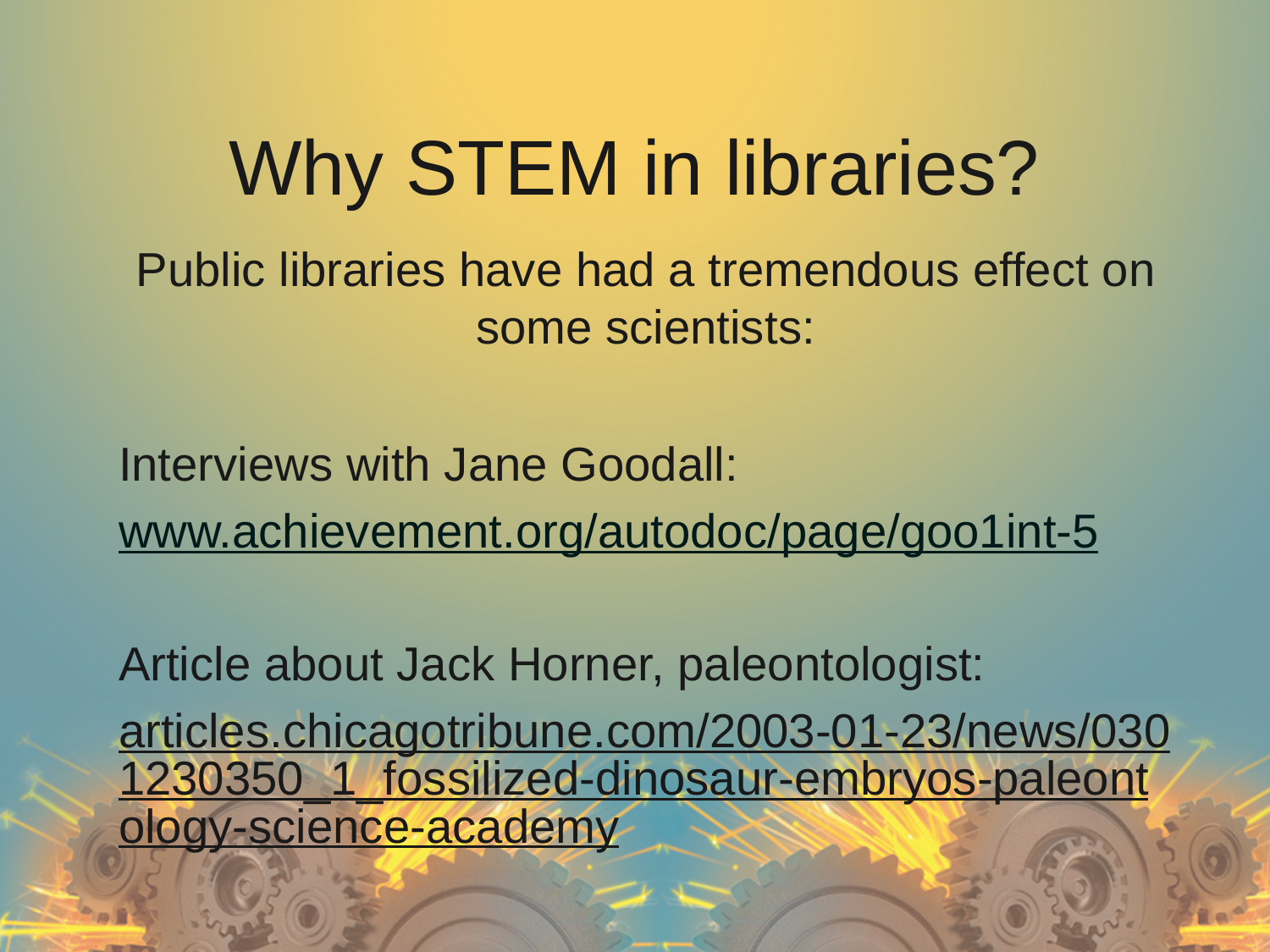

# Why STEM in libraries?
Public libraries have had a tremendous effect on some scientists:

Interviews with Jane Goodall:
www.achievement.org/autodoc/page/goo1int-5

Article about Jack Horner, paleontologist:
articles.chicagotribune.com/2003-01-23/news/0301230350_1_fossilized-dinosaur-embryos-paleontology-science-academy